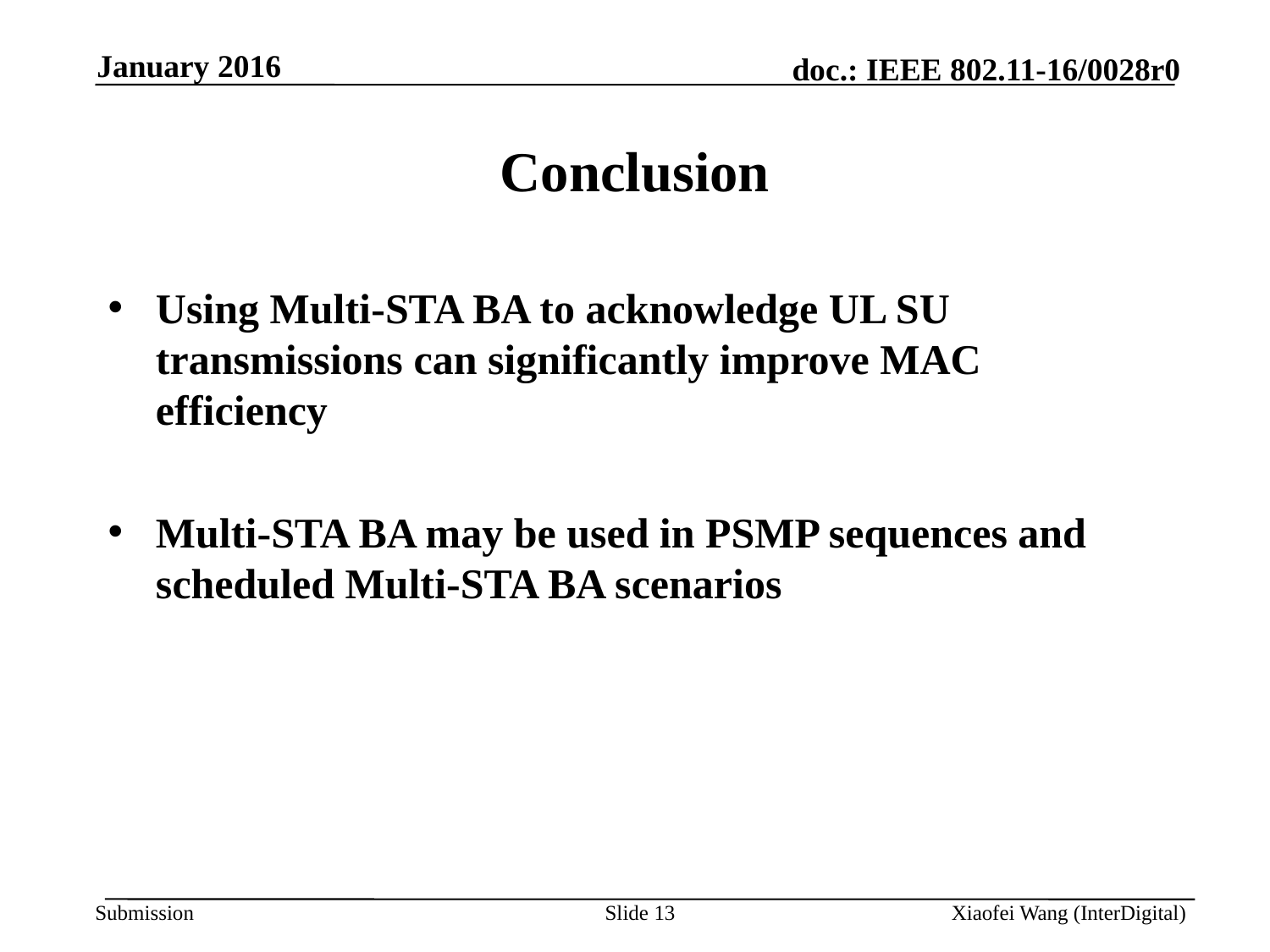

January 2016
# Conclusion
Using Multi-STA BA to acknowledge UL SU transmissions can significantly improve MAC efficiency

Multi-STA BA may be used in PSMP sequences and scheduled Multi-STA BA scenarios
Slide 13
Xiaofei Wang (InterDigital)